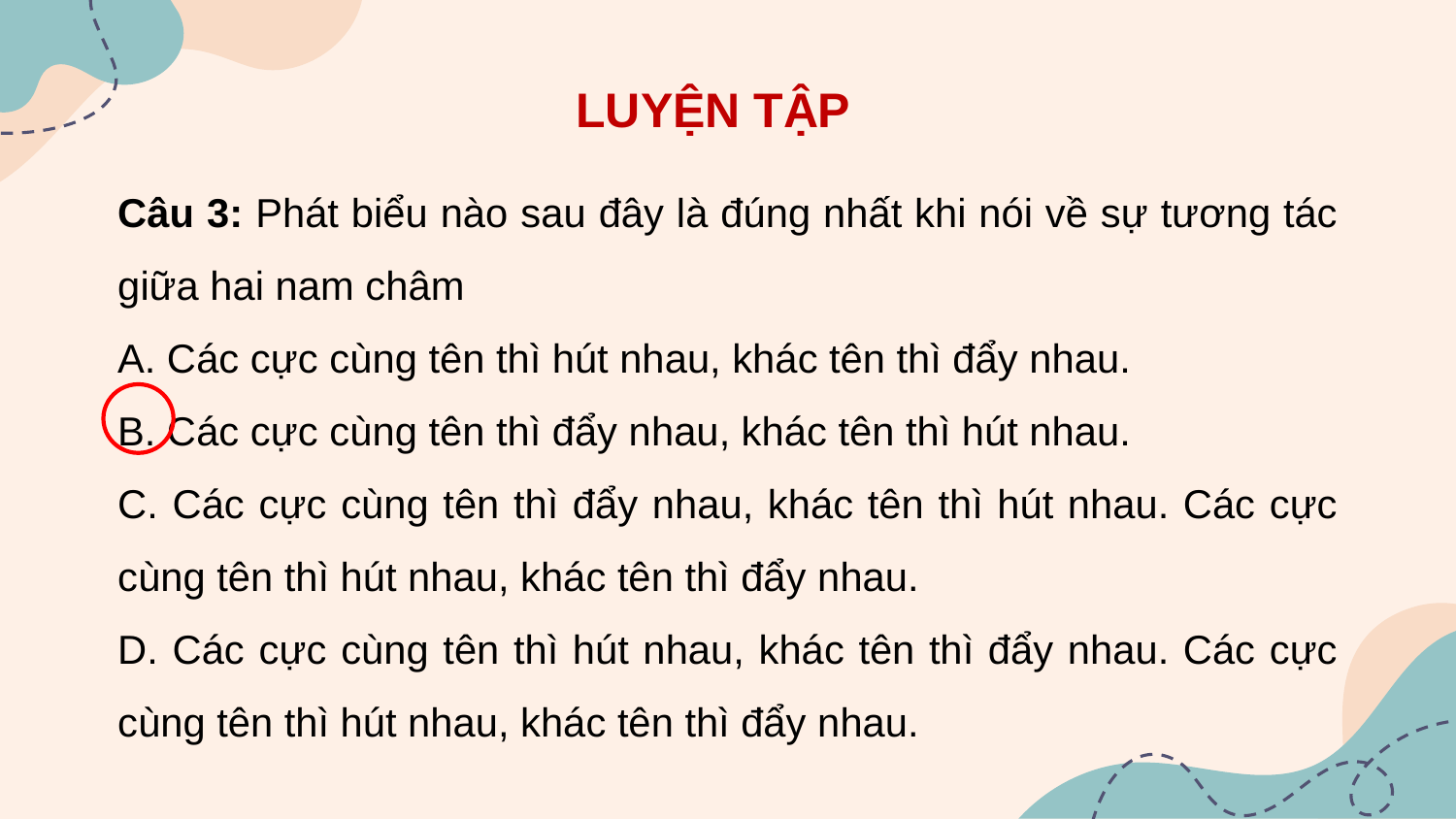

LUYỆN TẬP
Câu 3: Phát biểu nào sau đây là đúng nhất khi nói về sự tương tác giữa hai nam châm
A. Các cực cùng tên thì hút nhau, khác tên thì đẩy nhau.
B. Các cực cùng tên thì đẩy nhau, khác tên thì hút nhau.
C. Các cực cùng tên thì đẩy nhau, khác tên thì hút nhau. Các cực cùng tên thì hút nhau, khác tên thì đẩy nhau.
D. Các cực cùng tên thì hút nhau, khác tên thì đẩy nhau. Các cực cùng tên thì hút nhau, khác tên thì đẩy nhau.